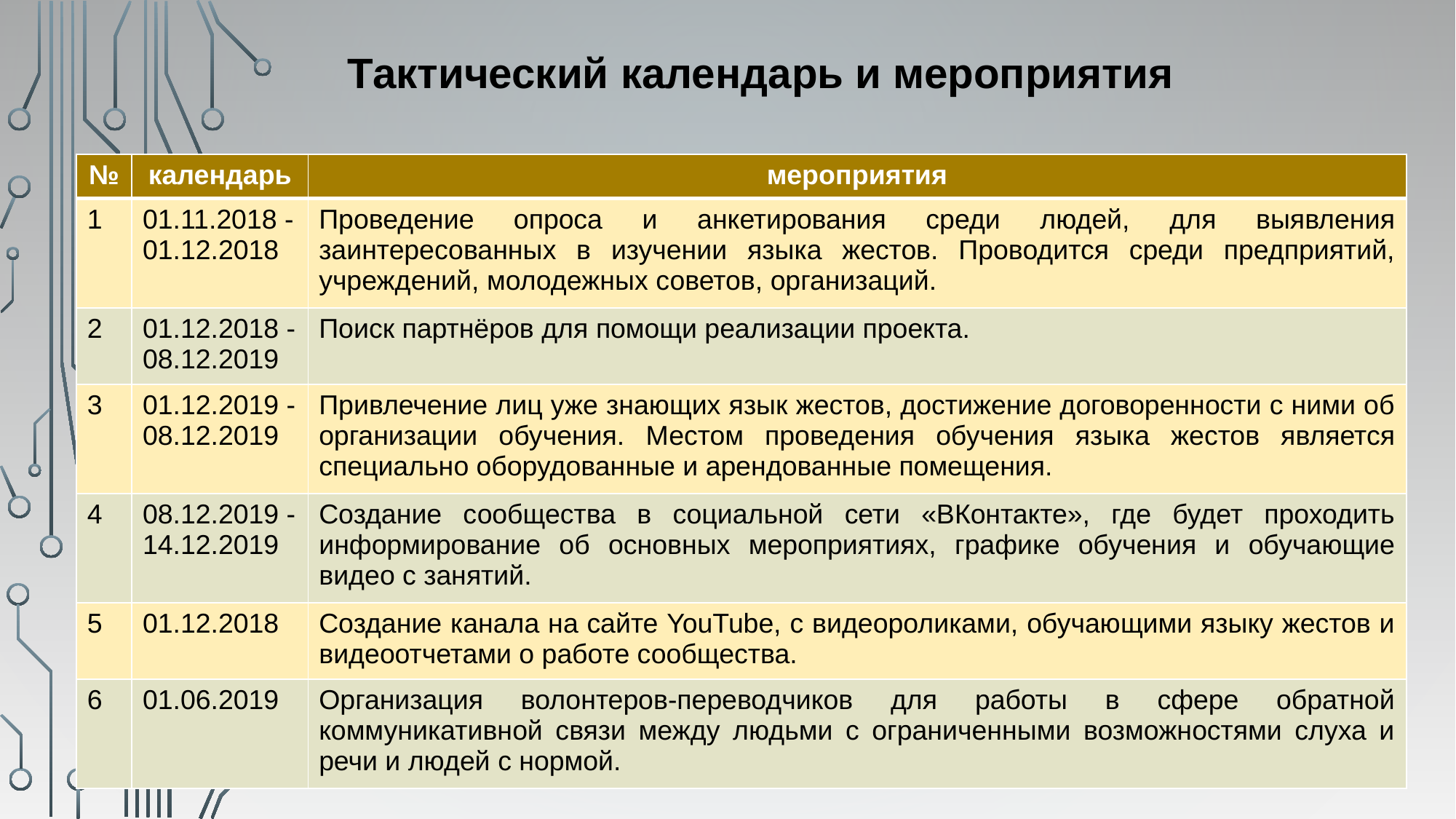

Тактический календарь и мероприятия
| № | календарь | мероприятия |
| --- | --- | --- |
| 1 | 01.11.2018 - 01.12.2018 | Проведение опроса и анкетирования среди людей, для выявления заинтересованных в изучении языка жестов. Проводится среди предприятий, учреждений, молодежных советов, организаций. |
| 2 | 01.12.2018 - 08.12.2019 | Поиск партнёров для помощи реализации проекта. |
| 3 | 01.12.2019 - 08.12.2019 | Привлечение лиц уже знающих язык жестов, достижение договоренности с ними об организации обучения. Местом проведения обучения языка жестов является специально оборудованные и арендованные помещения. |
| 4 | 08.12.2019 - 14.12.2019 | Создание сообщества в социальной сети «ВКонтакте», где будет проходить информирование об основных мероприятиях, графике обучения и обучающие видео с занятий. |
| 5 | 01.12.2018 | Создание канала на сайте YouTube, с видеороликами, обучающими языку жестов и видеоотчетами о работе сообщества. |
| 6 | 01.06.2019 | Организация волонтеров-переводчиков для работы в сфере обратной коммуникативной связи между людьми с ограниченными возможностями слуха и речи и людей с нормой. |